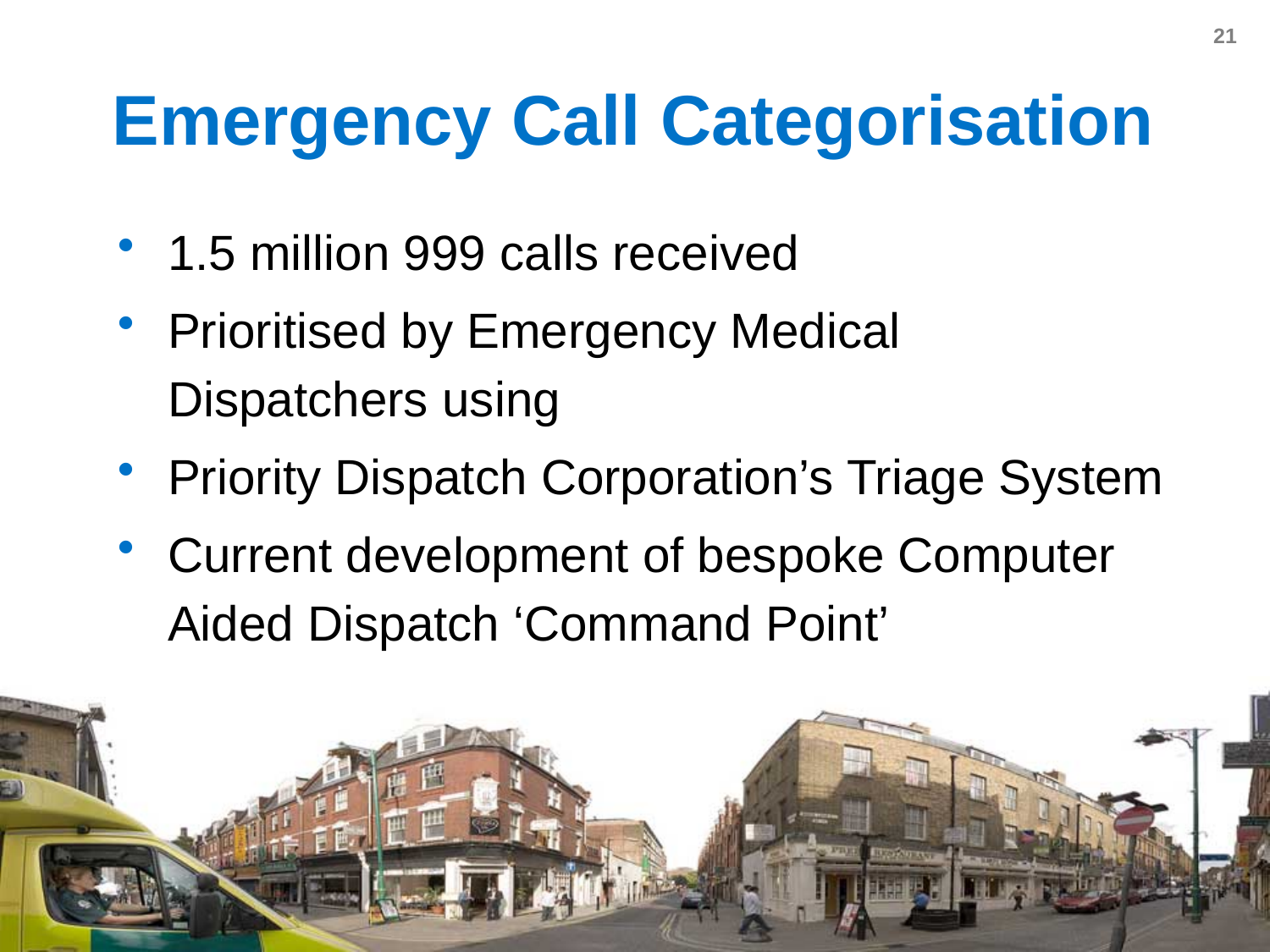

# Emergency Call Categorisation
1.5 million 999 calls received
Prioritised by Emergency Medical Dispatchers using
Priority Dispatch Corporation’s Triage System
Current development of bespoke Computer Aided Dispatch ‘Command Point’